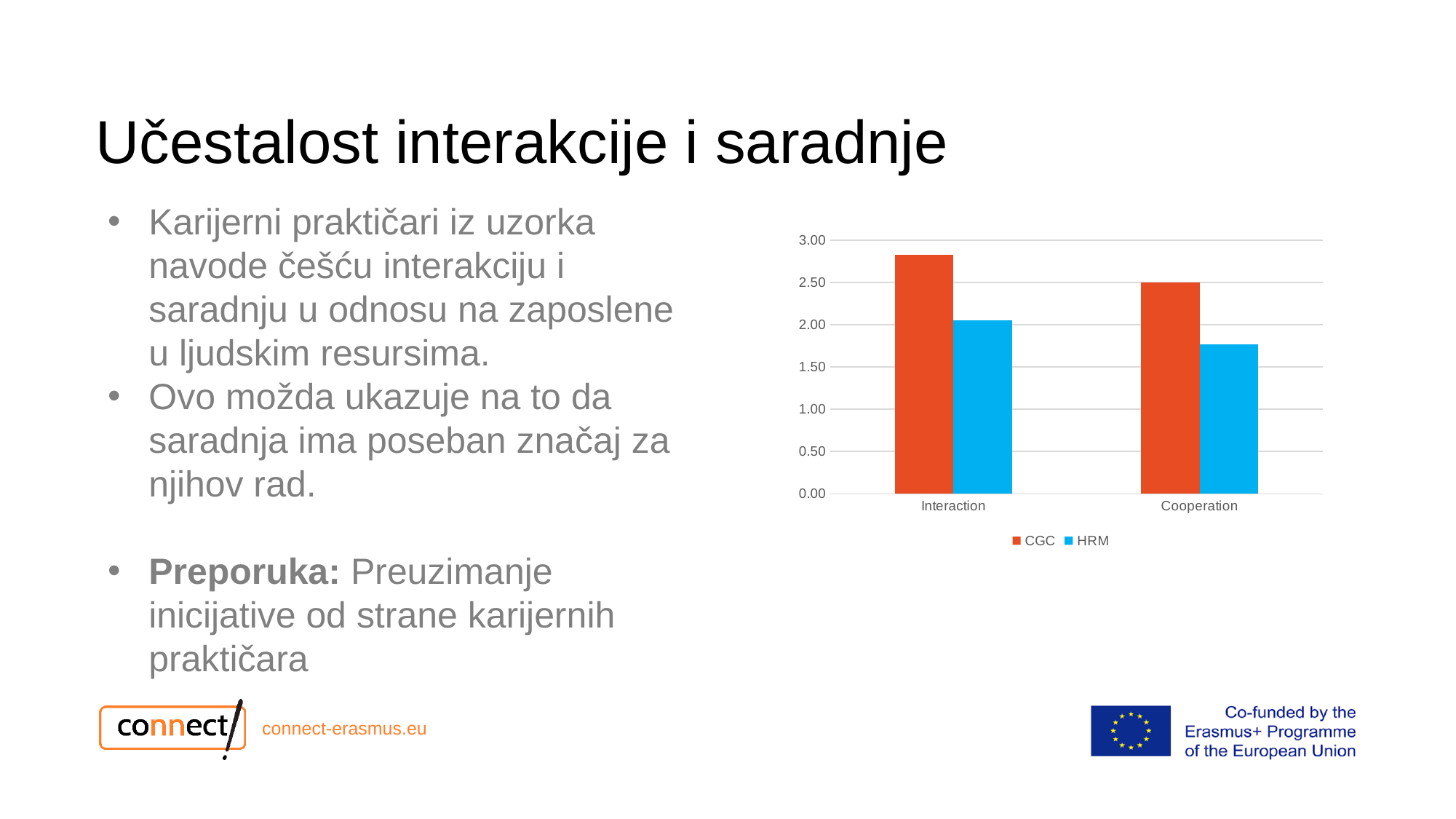

# Učestalost interakcije i saradnje
Karijerni praktičari iz uzorka navode češću interakciju i saradnju u odnosu na zaposlene u ljudskim resursima.
Ovo možda ukazuje na to da saradnja ima poseban značaj za njihov rad.

Preporuka: Preuzimanje inicijative od strane karijernih praktičara

### Chart

| Category | CGC | HRM |
|---|---|---|
| Interaction | 2.826666666666667 | 2.0512820512820515 |
| Cooperation | 2.5000000000000004 | 1.7692307692307696 |
connect-erasmus.eu